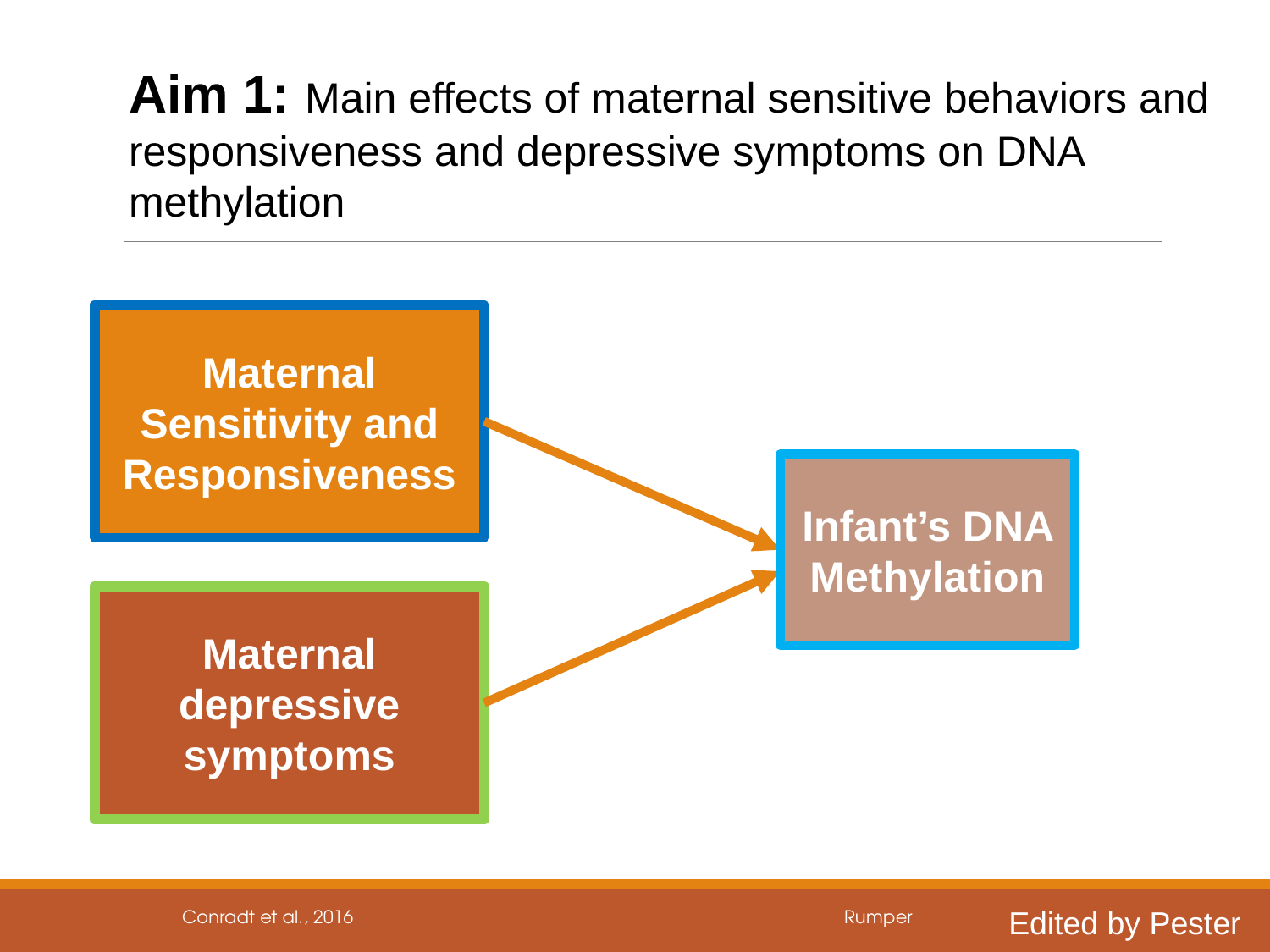

Aim 1: Main effects of maternal sensitive behaviors and
responsiveness and depressive symptoms on DNA methylation
Maternal Sensitivity and Responsiveness
Infant’s DNA Methylation
Maternal depressive symptoms
Edited by Pester
Conradt et al., 2016
Rumper